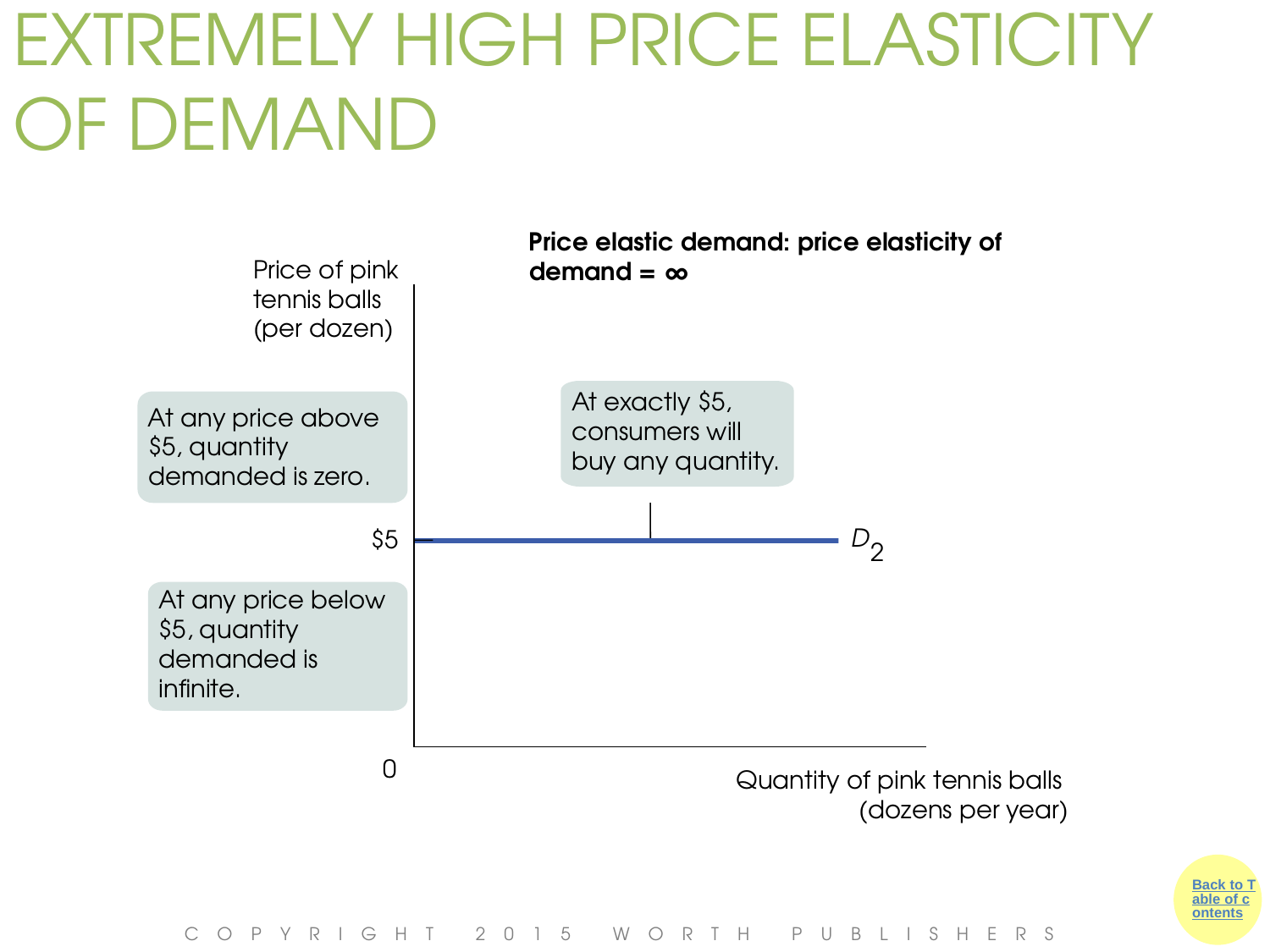

# EXTREMELY HIGH PRICE ELASTICITY OF DEMAND
Price elastic demand: price elasticity of demand = ∞
Price of pink
tennis balls
(per dozen)

$5

0
Quantity of pink tennis balls
(dozens per year)

At exactly $5, consumers will buy any quantity.

At any price above $5, quantity demanded is zero.
D
2

At any price below $5, quantity demanded is infinite.
Copyright 2015 Worth Publishers